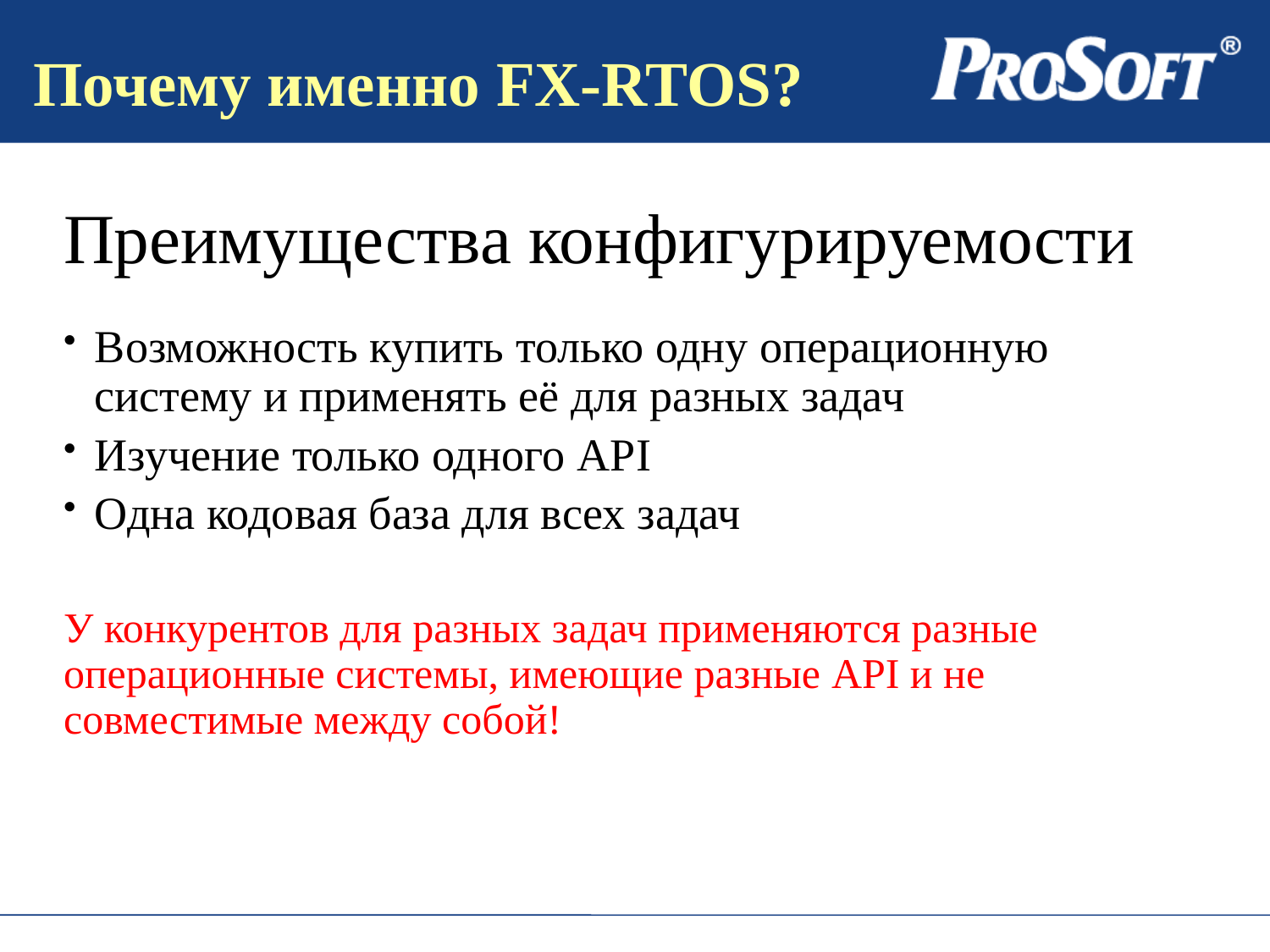

Почему именно FX-RTOS?
# Преимущества конфигурируемости
Возможность купить только одну операционную систему и применять её для разных задач
Изучение только одного API
Одна кодовая база для всех задач

У конкурентов для разных задач применяются разные операционные системы, имеющие разные API и не совместимые между собой!